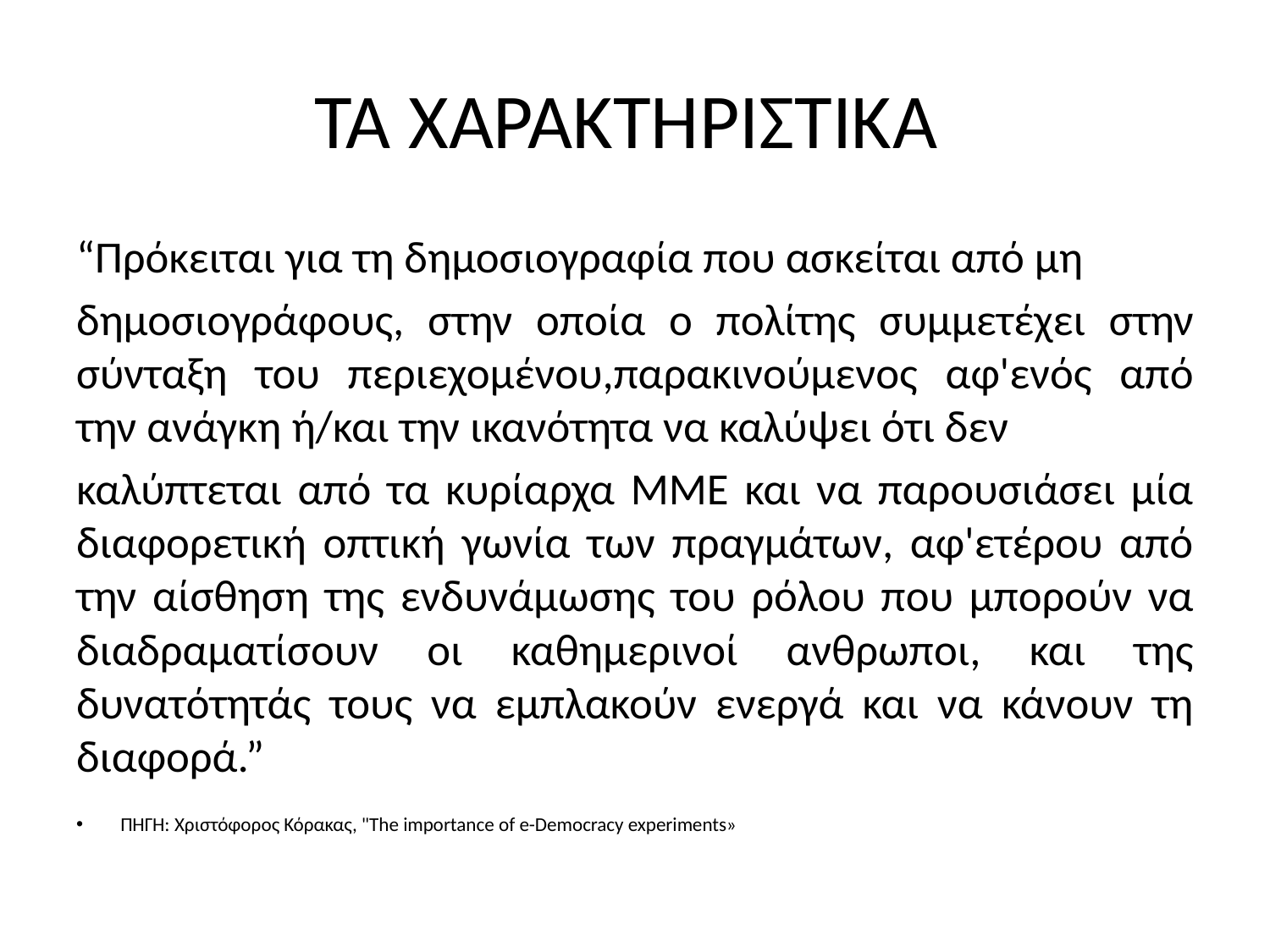

# ΤΑ ΧΑΡΑΚΤΗΡΙΣΤΙΚΆ
“Πρόκειται για τη δημοσιογραφία που ασκείται από μη
δημοσιογράφους, στην οποία ο πολίτης συμμετέχει στην σύνταξη του περιεχομένου,παρακινούμενος αφ'ενός από την ανάγκη ή/και την ικανότητα να καλύψει ότι δεν
καλύπτεται από τα κυρίαρχα ΜΜΕ και να παρουσιάσει μία διαφορετική οπτική γωνία των πραγμάτων, αφ'ετέρου από την αίσθηση της ενδυνάμωσης του ρόλου που μπορούν να διαδραματίσουν οι καθημερινοί ανθρωποι, και της δυνατότητάς τους να εμπλακούν ενεργά και να κάνουν τη διαφορά.”

ΠΗΓΗ: Χριστόφορος Κόρακας, "The importance of e-Democracy experiments»